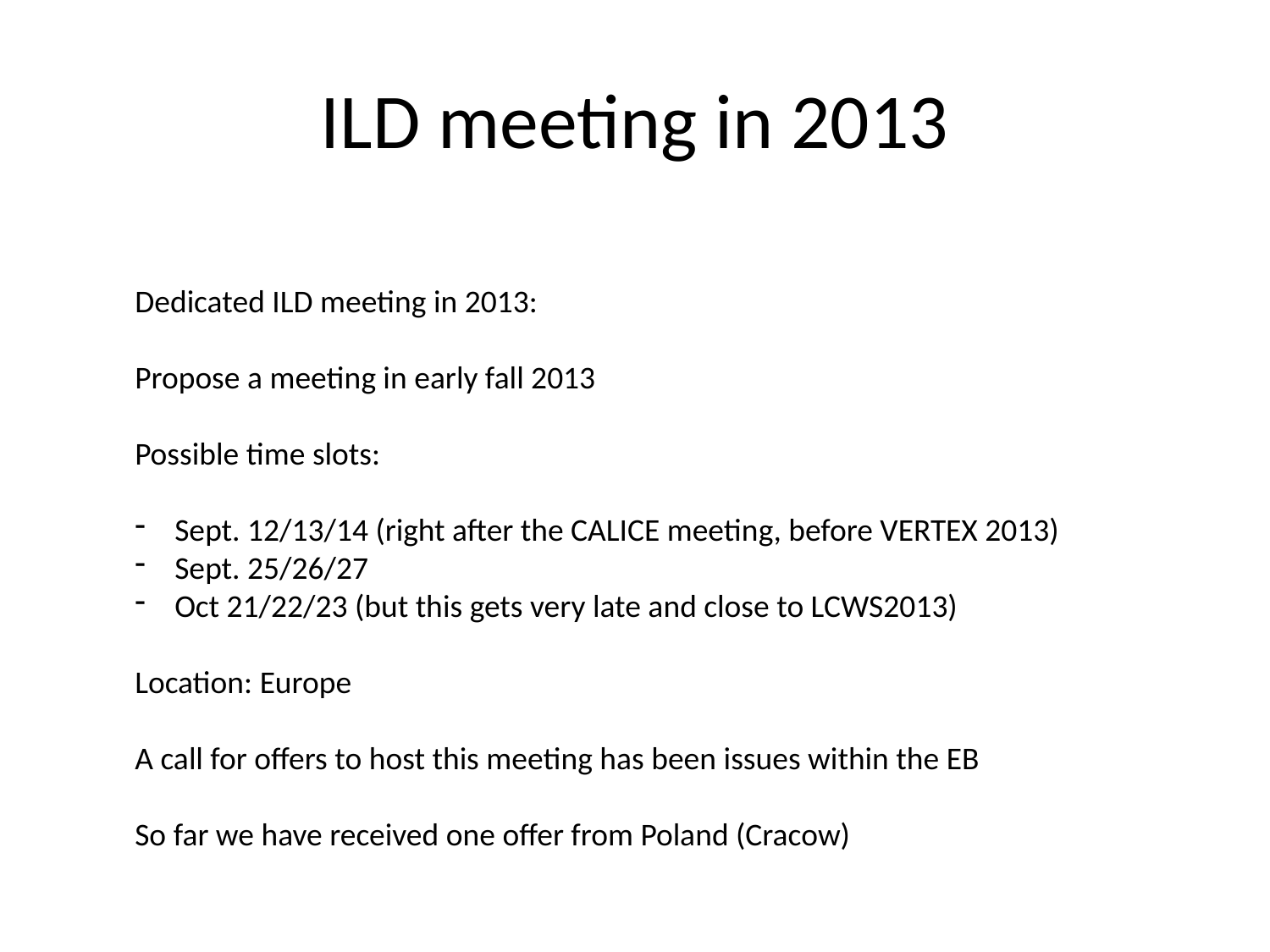

# ILD meeting in 2013
Dedicated ILD meeting in 2013:

Propose a meeting in early fall 2013

Possible time slots:

Sept. 12/13/14 (right after the CALICE meeting, before VERTEX 2013)
Sept. 25/26/27
Oct 21/22/23 (but this gets very late and close to LCWS2013)

Location: Europe

A call for offers to host this meeting has been issues within the EB

So far we have received one offer from Poland (Cracow)